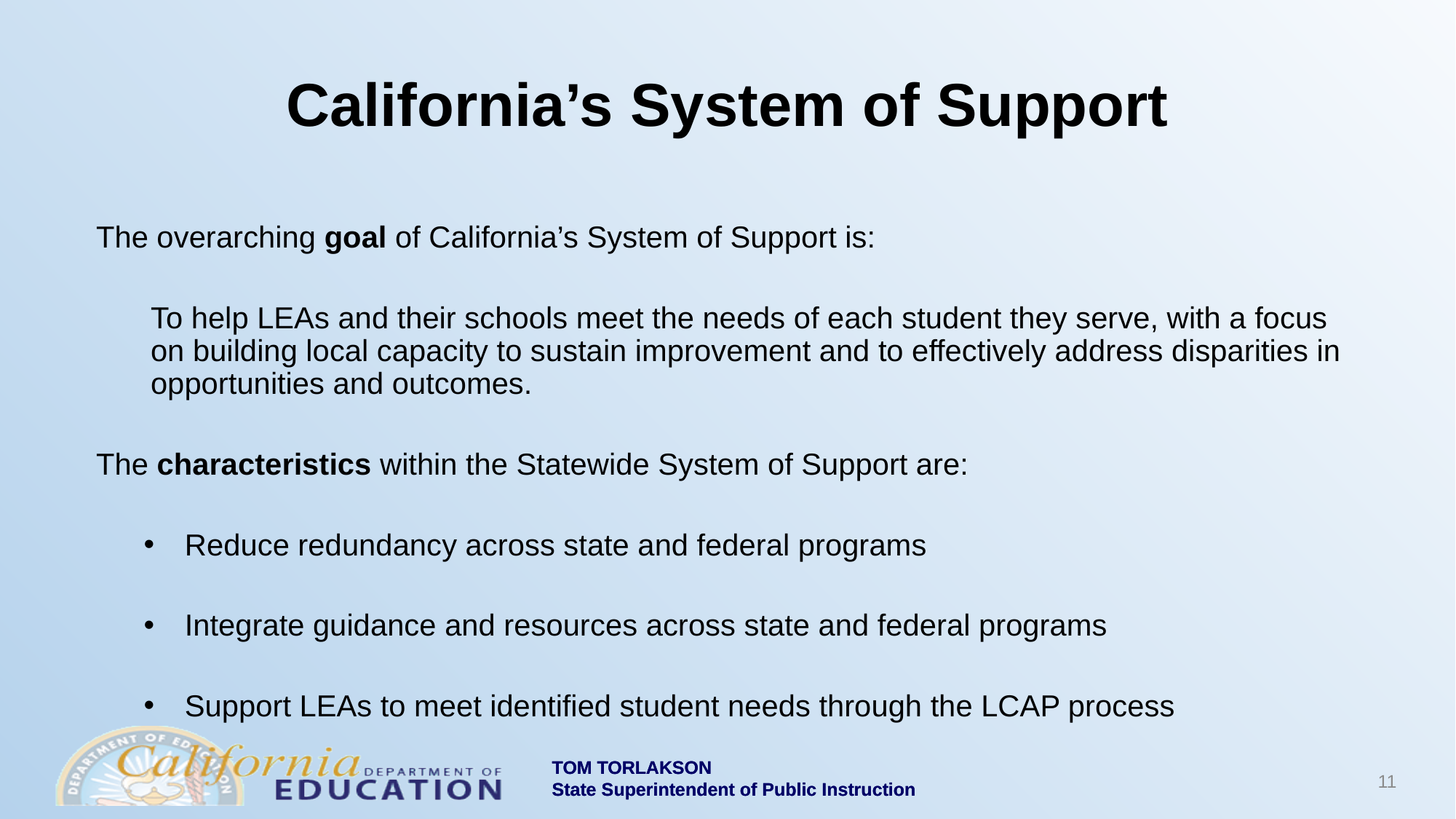

# California’s System of Support
The overarching goal of California’s System of Support is:

To help LEAs and their schools meet the needs of each student they serve, with a focus on building local capacity to sustain improvement and to effectively address disparities in opportunities and outcomes.

The characteristics within the Statewide System of Support are:

Reduce redundancy across state and federal programs

Integrate guidance and resources across state and federal programs

Support LEAs to meet identified student needs through the LCAP process

11